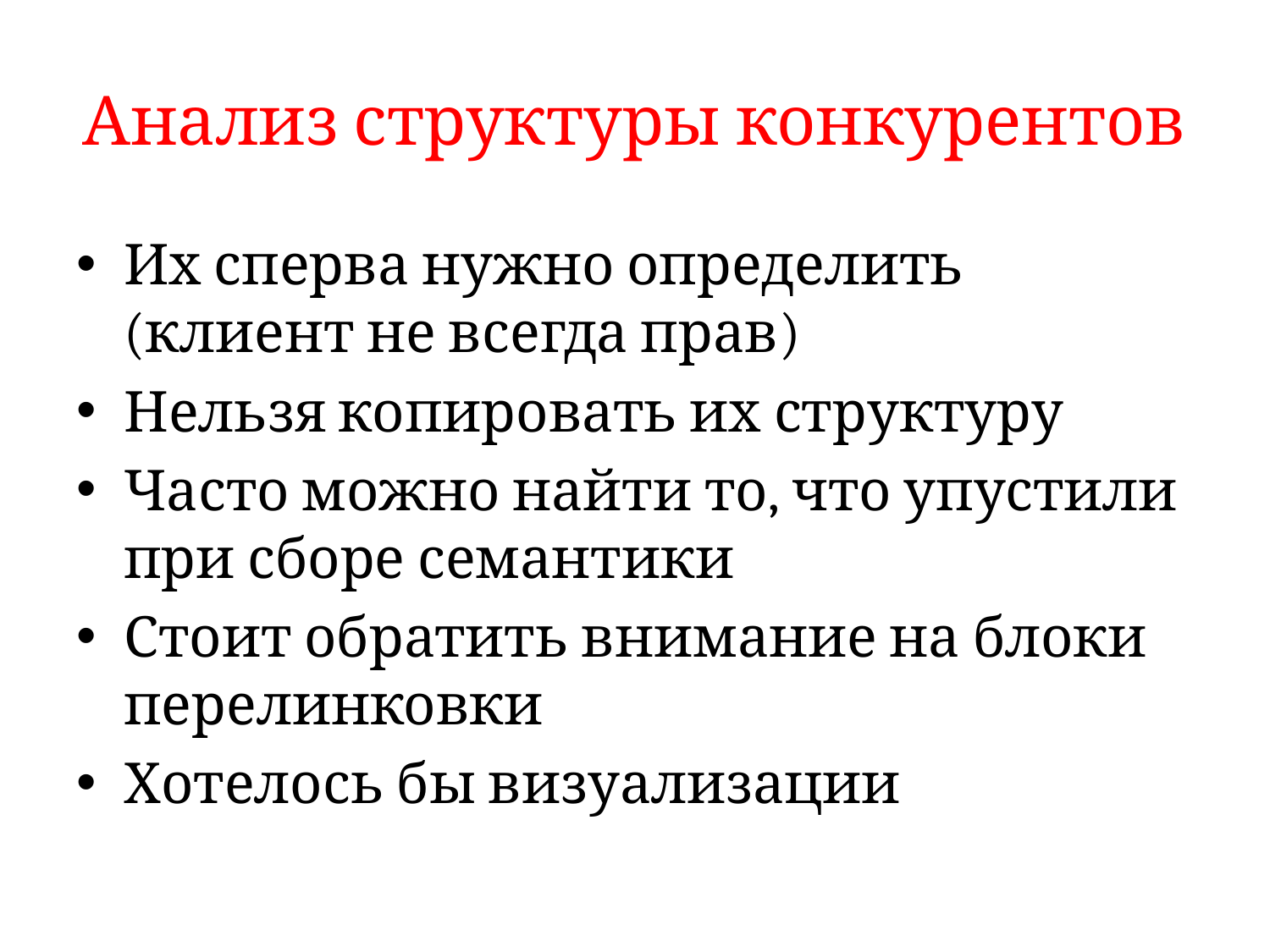

# Анализ структуры конкурентов
Их сперва нужно определить (клиент не всегда прав)
Нельзя копировать их структуру
Часто можно найти то, что упустили при сборе семантики
Стоит обратить внимание на блоки перелинковки
Хотелось бы визуализации